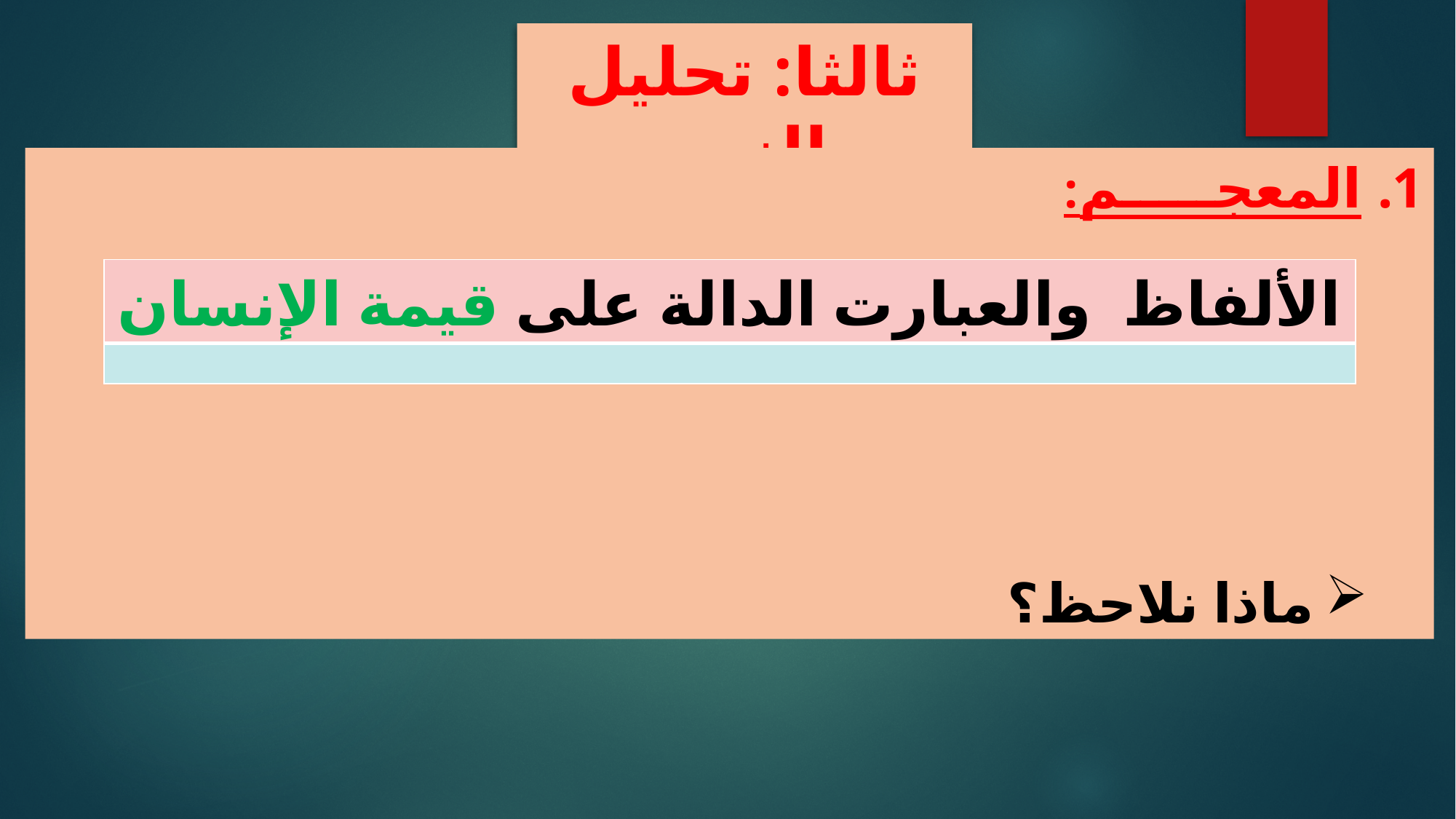

ثالثا: تحليل النص
المعجـــــم:

ماذا نلاحظ؟
| الألفاظ والعبارت الدالة على قيمة الإنسان |
| --- |
|  |